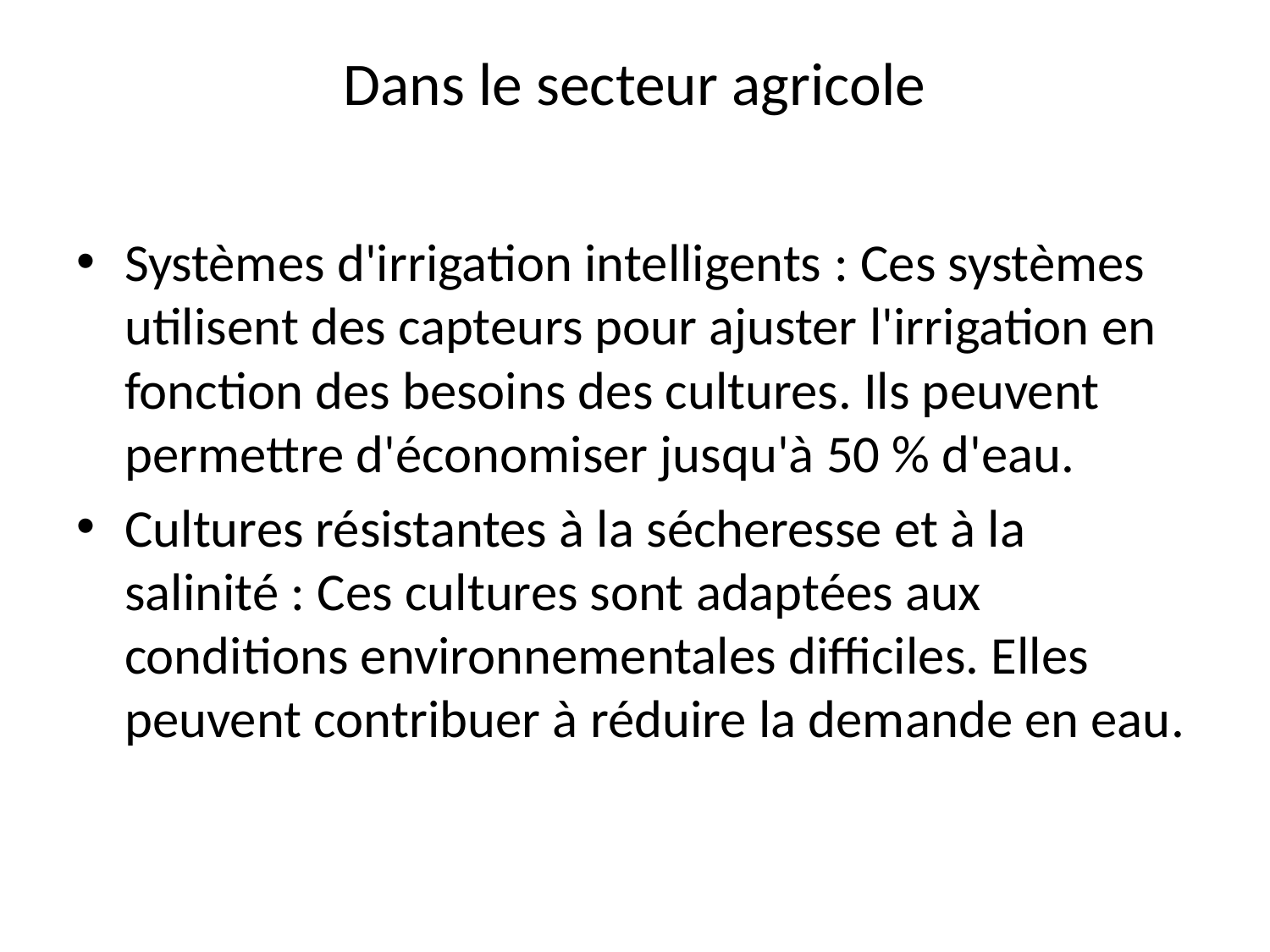

# Dans le secteur agricole
Systèmes d'irrigation intelligents : Ces systèmes utilisent des capteurs pour ajuster l'irrigation en fonction des besoins des cultures. Ils peuvent permettre d'économiser jusqu'à 50 % d'eau.
Cultures résistantes à la sécheresse et à la salinité : Ces cultures sont adaptées aux conditions environnementales difficiles. Elles peuvent contribuer à réduire la demande en eau.